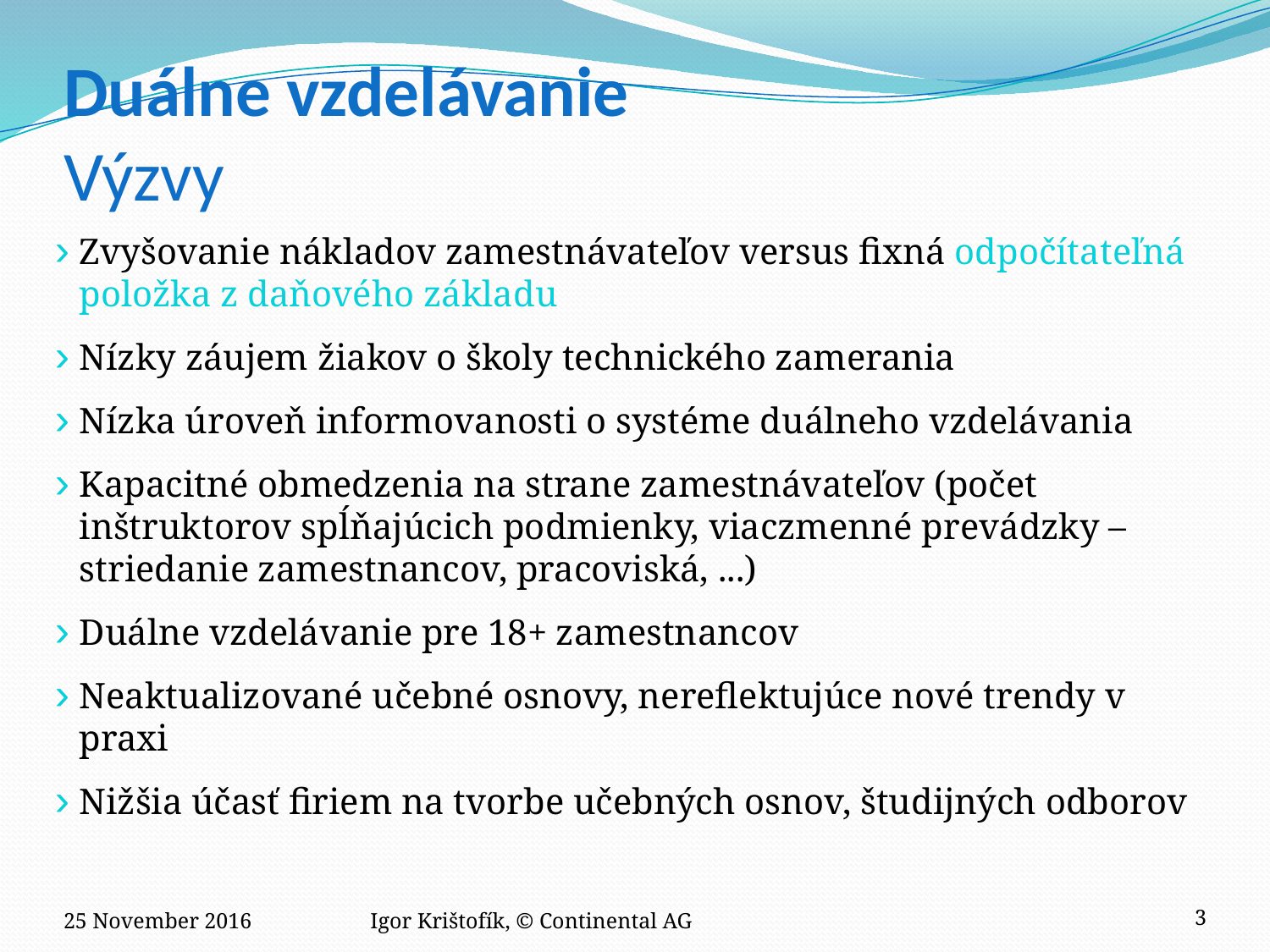

# Duálne vzdelávanie Výzvy
Zvyšovanie nákladov zamestnávateľov versus fixná odpočítateľná položka z daňového základu
Nízky záujem žiakov o školy technického zamerania
Nízka úroveň informovanosti o systéme duálneho vzdelávania
Kapacitné obmedzenia na strane zamestnávateľov (počet inštruktorov spĺňajúcich podmienky, viaczmenné prevádzky – striedanie zamestnancov, pracoviská, ...)
Duálne vzdelávanie pre 18+ zamestnancov
Neaktualizované učebné osnovy, nereflektujúce nové trendy v praxi
Nižšia účasť firiem na tvorbe učebných osnov, študijných odborov
25 November 2016
Igor Krištofík, © Continental AG
3